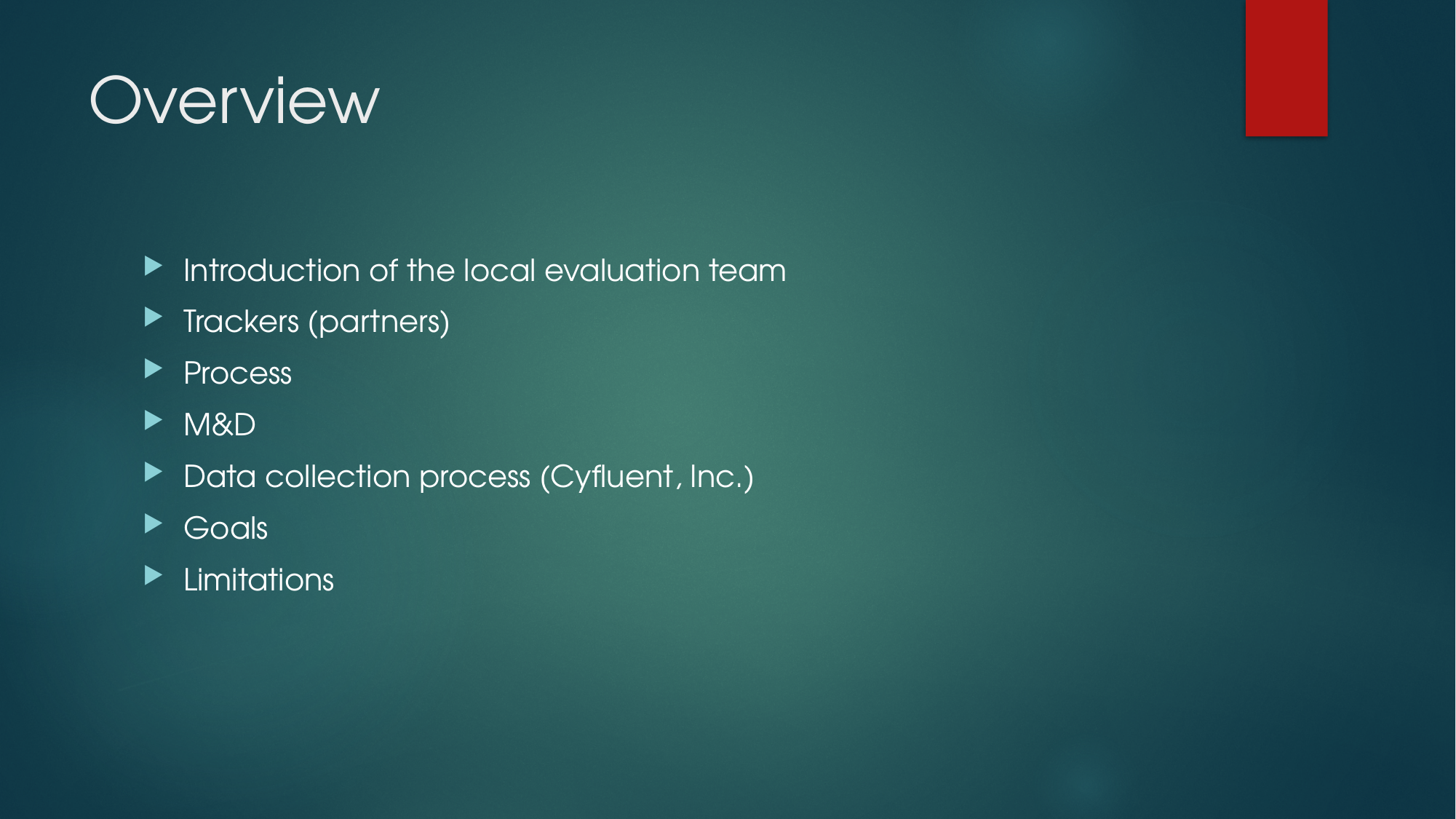

# Overview
Introduction of the local evaluation team
Trackers (partners)
Process
M&D
Data collection process (Cyfluent, Inc.)
Goals
Limitations